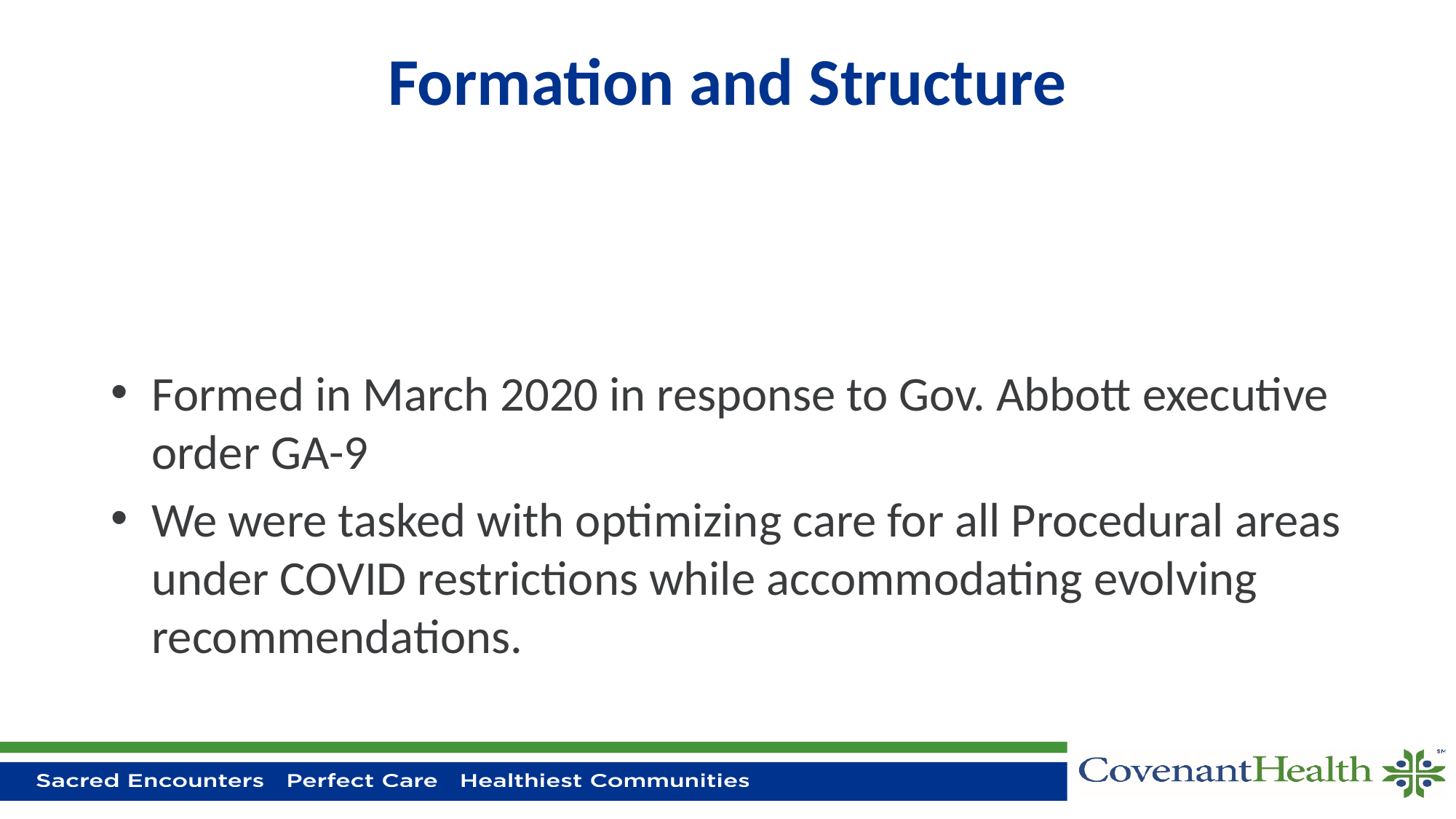

# Formation and Structure
Formed in March 2020 in response to Gov. Abbott executive order GA-9
We were tasked with optimizing care for all Procedural areas under COVID restrictions while accommodating evolving recommendations.